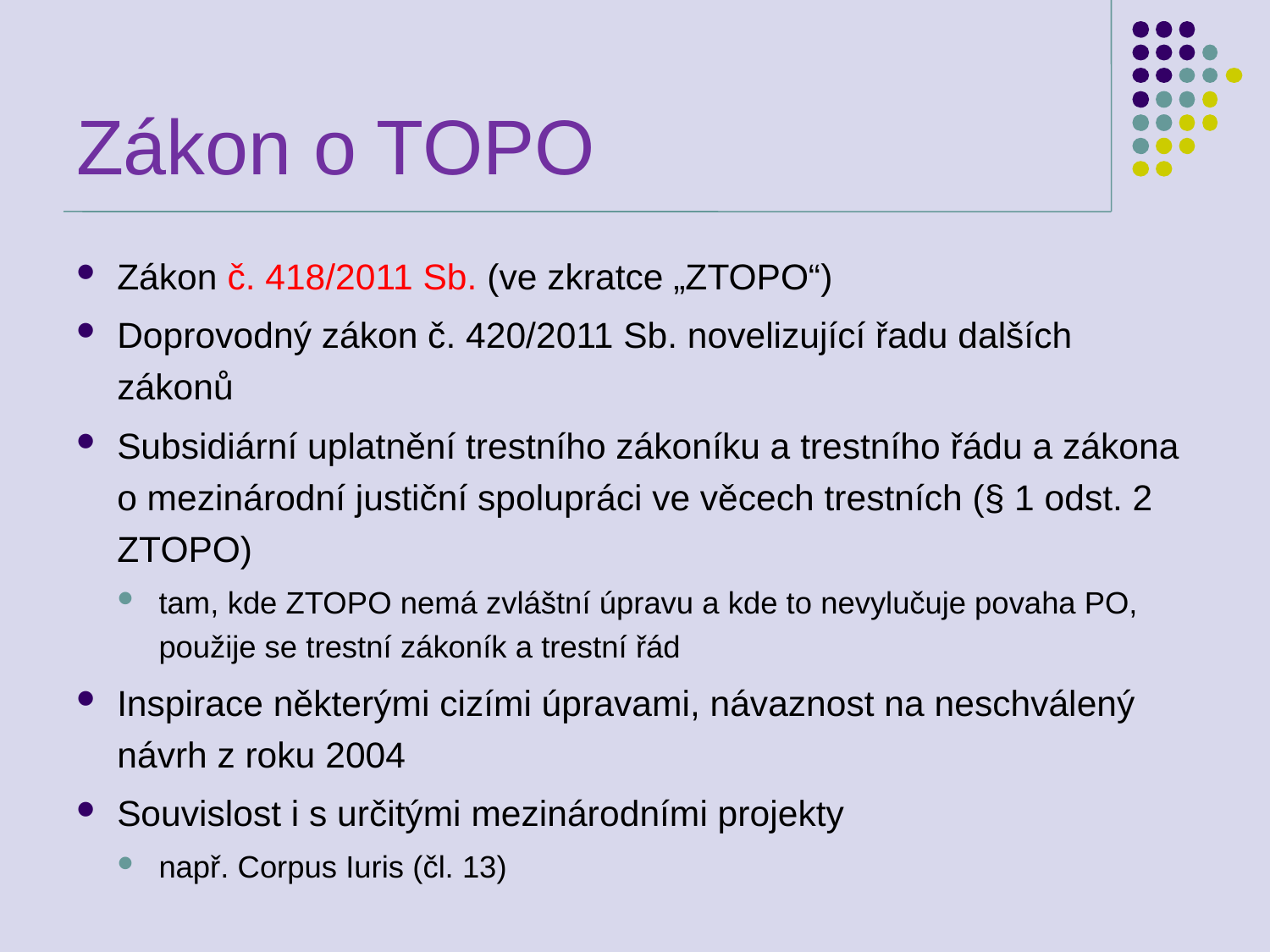

# Zákon o TOPO
Zákon č. 418/2011 Sb. (ve zkratce „ZTOPO“)
Doprovodný zákon č. 420/2011 Sb. novelizující řadu dalších zákonů
Subsidiární uplatnění trestního zákoníku a trestního řádu a zákona o mezinárodní justiční spolupráci ve věcech trestních (§ 1 odst. 2 ZTOPO)
tam, kde ZTOPO nemá zvláštní úpravu a kde to nevylučuje povaha PO, použije se trestní zákoník a trestní řád
Inspirace některými cizími úpravami, návaznost na neschválený návrh z roku 2004
Souvislost i s určitými mezinárodními projekty
např. Corpus Iuris (čl. 13)